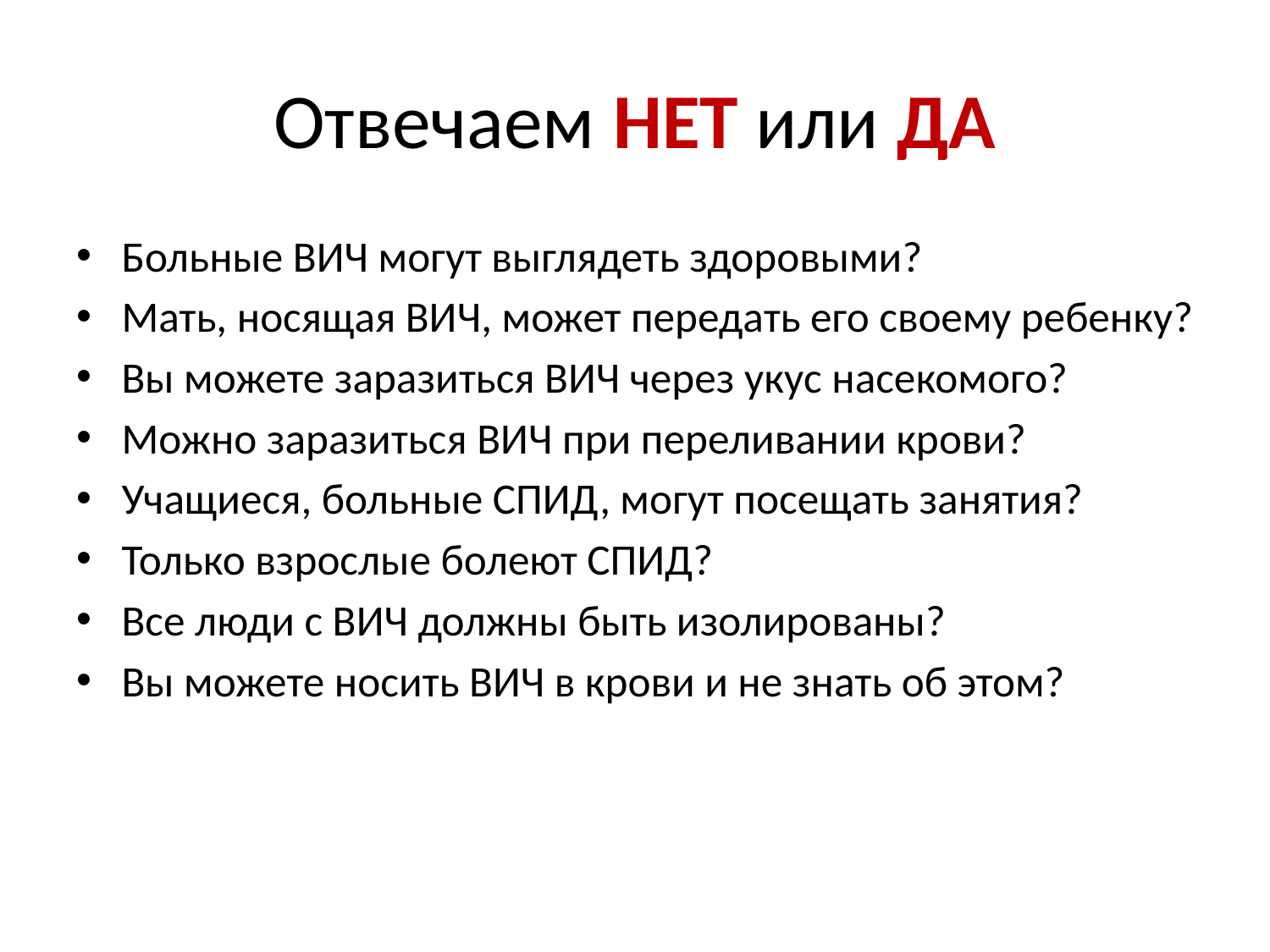

# Отвечаем НЕТ или ДА
Больные ВИЧ могут выглядеть здоровыми?
Мать, носящая ВИЧ, может передать его своему ребенку?
Вы можете заразиться ВИЧ через укус насекомого?
Можно заразиться ВИЧ при переливании крови?
Учащиеся, больные СПИД, могут посещать занятия?
Только взрослые болеют СПИД?
Все люди с ВИЧ должны быть изолированы?
Вы можете носить ВИЧ в крови и не знать об этом?